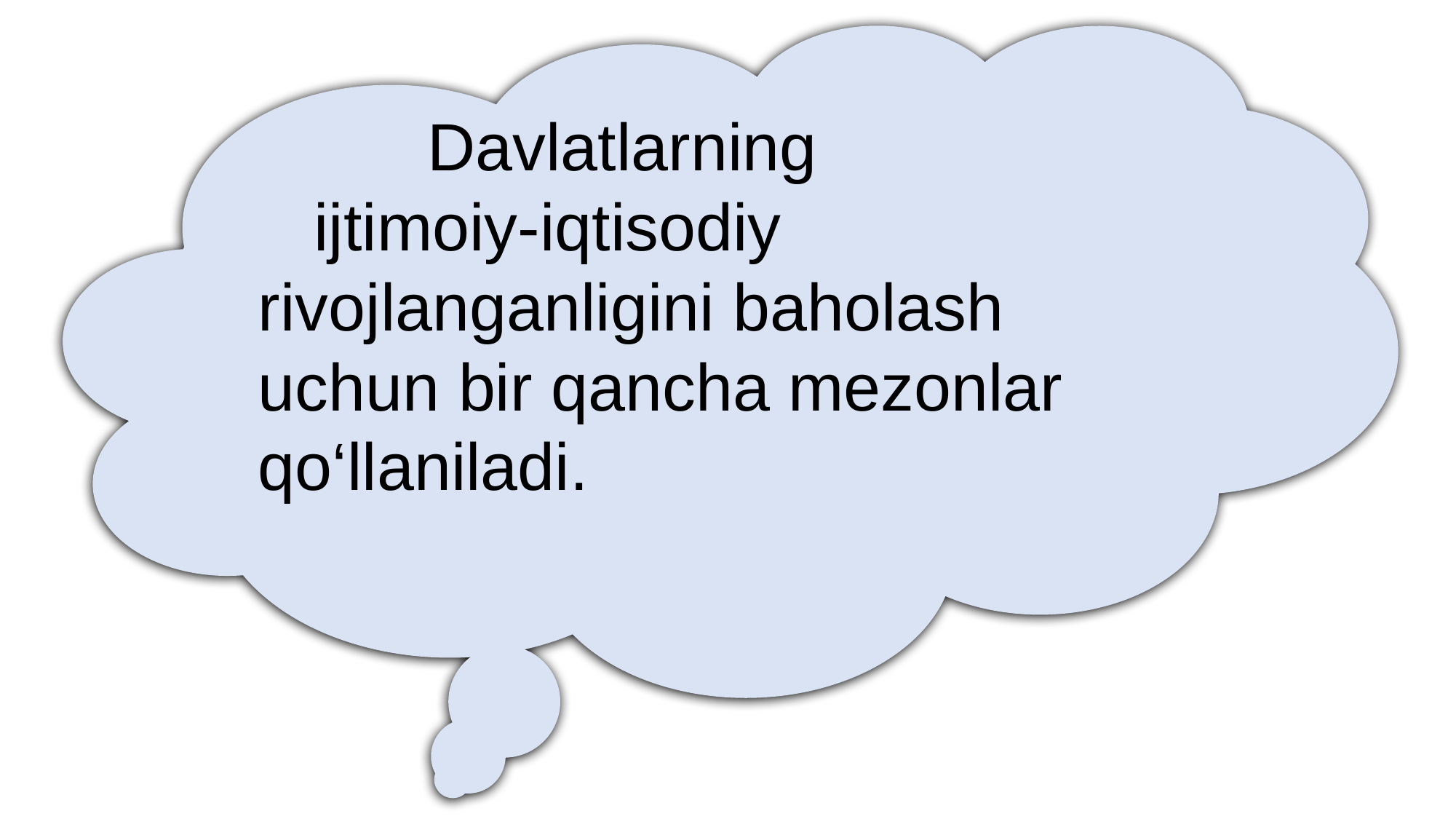

Davlatlarning                   ijtimoiy-iqtisodiy rivojlanganligini baholash uchun bir qancha mezonlar qo‘llaniladi.